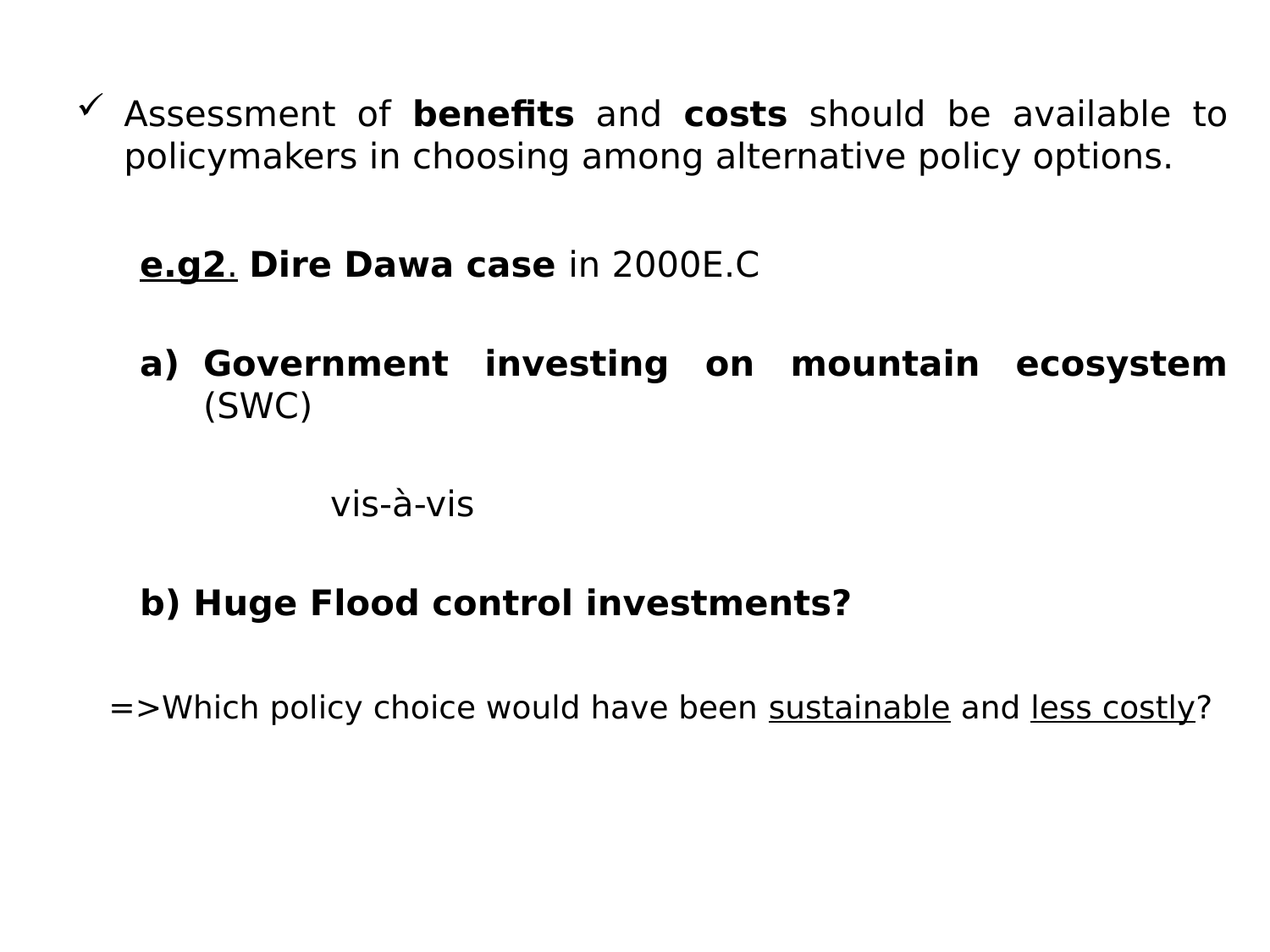

Assessment of benefits and costs should be available to policymakers in choosing among alternative policy options.

e.g2. Dire Dawa case in 2000E.C

Government investing on mountain ecosystem (SWC)

                 vis-à-vis

b) Huge Flood control investments?

  =>Which policy choice would have been sustainable and less costly?